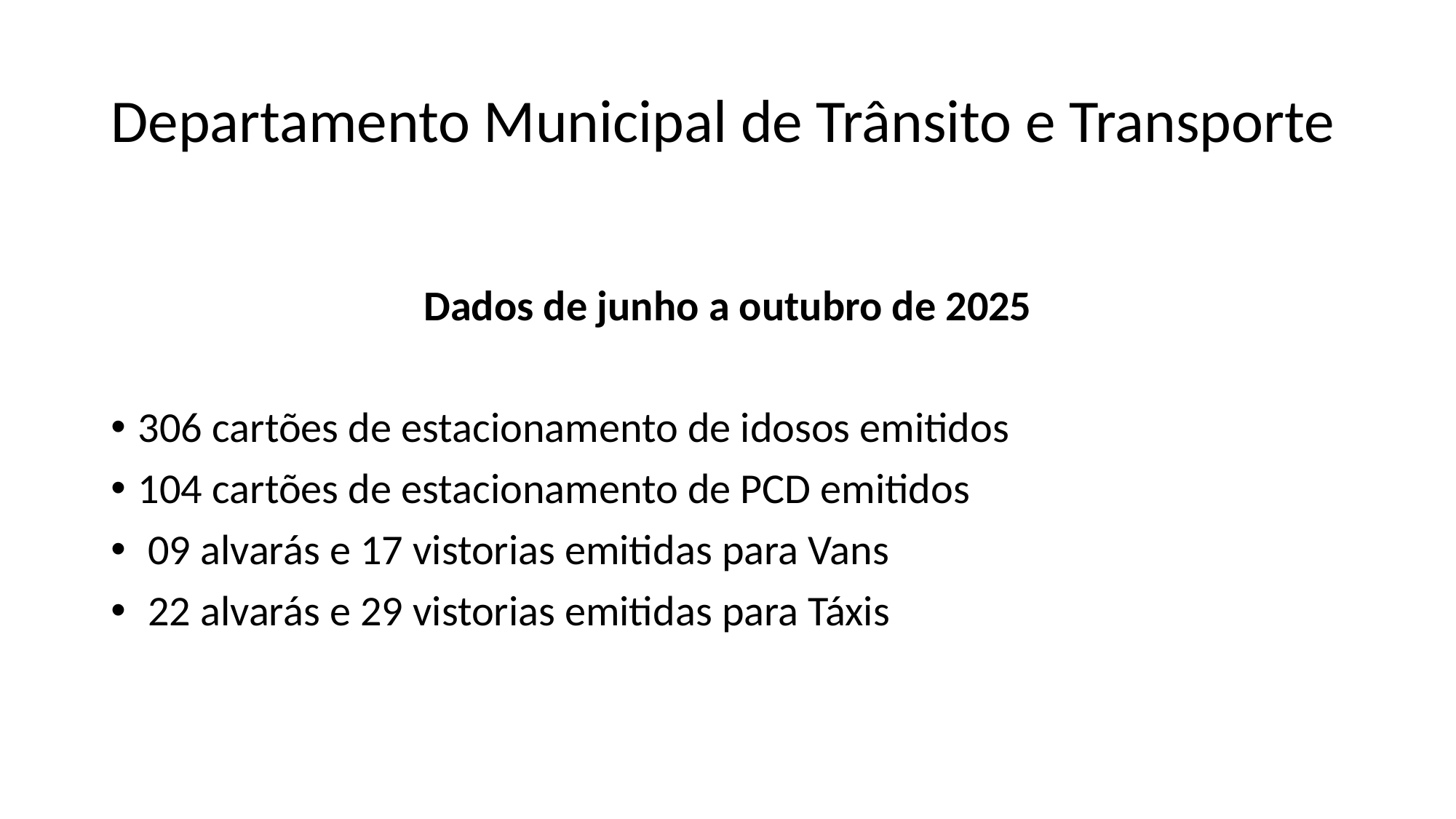

# Departamento Municipal de Trânsito e Transporte
Dados de junho a outubro de 2025

306 cartões de estacionamento de idosos emitidos
104 cartões de estacionamento de PCD emitidos
 09 alvarás e 17 vistorias emitidas para Vans
 22 alvarás e 29 vistorias emitidas para Táxis